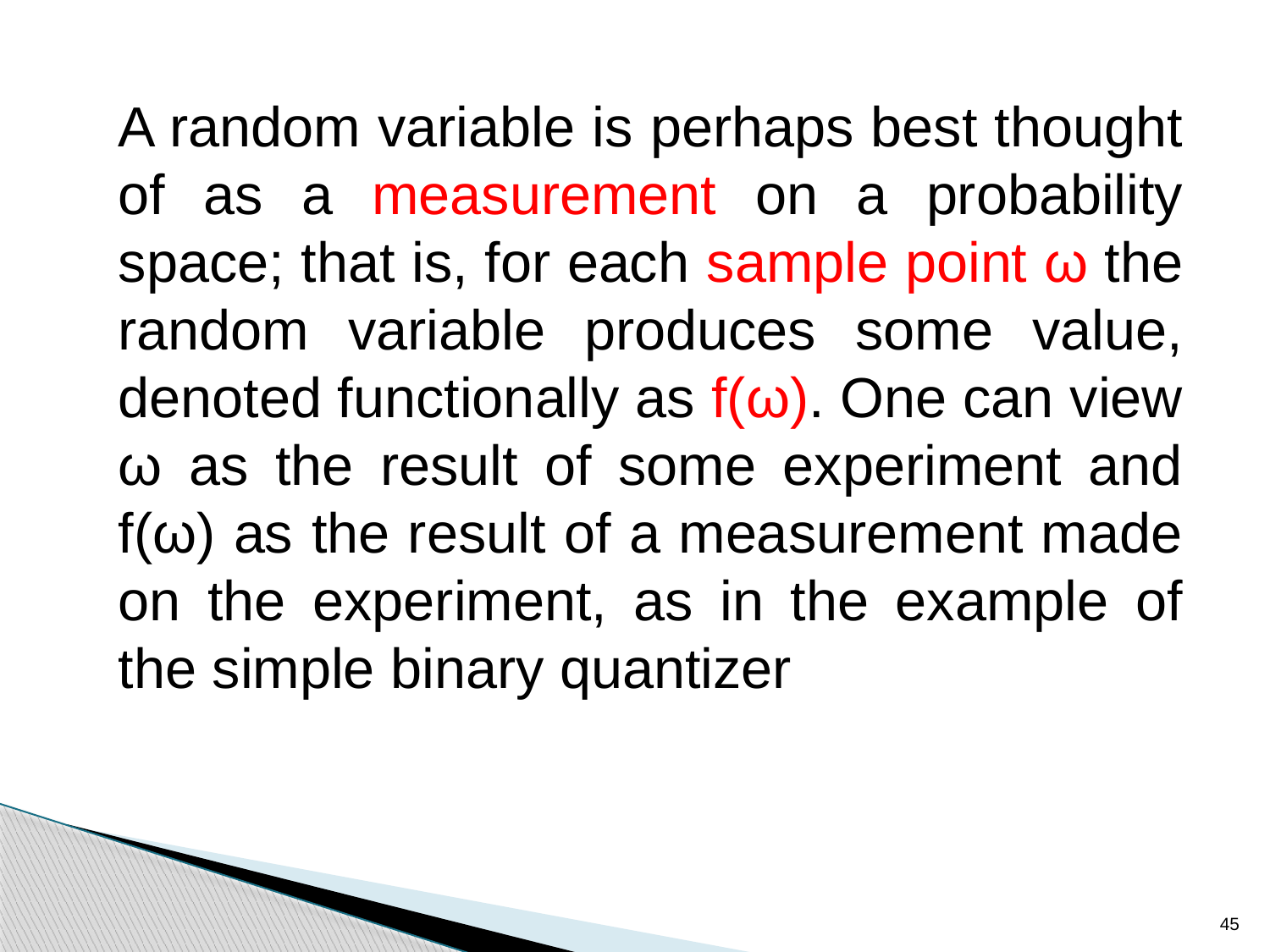

A random variable is perhaps best thought of as a measurement on a probability space; that is, for each sample point ω the random variable produces some value, denoted functionally as f(ω). One can view ω as the result of some experiment and f(ω) as the result of a measurement made on the experiment, as in the example of the simple binary quantizer
45